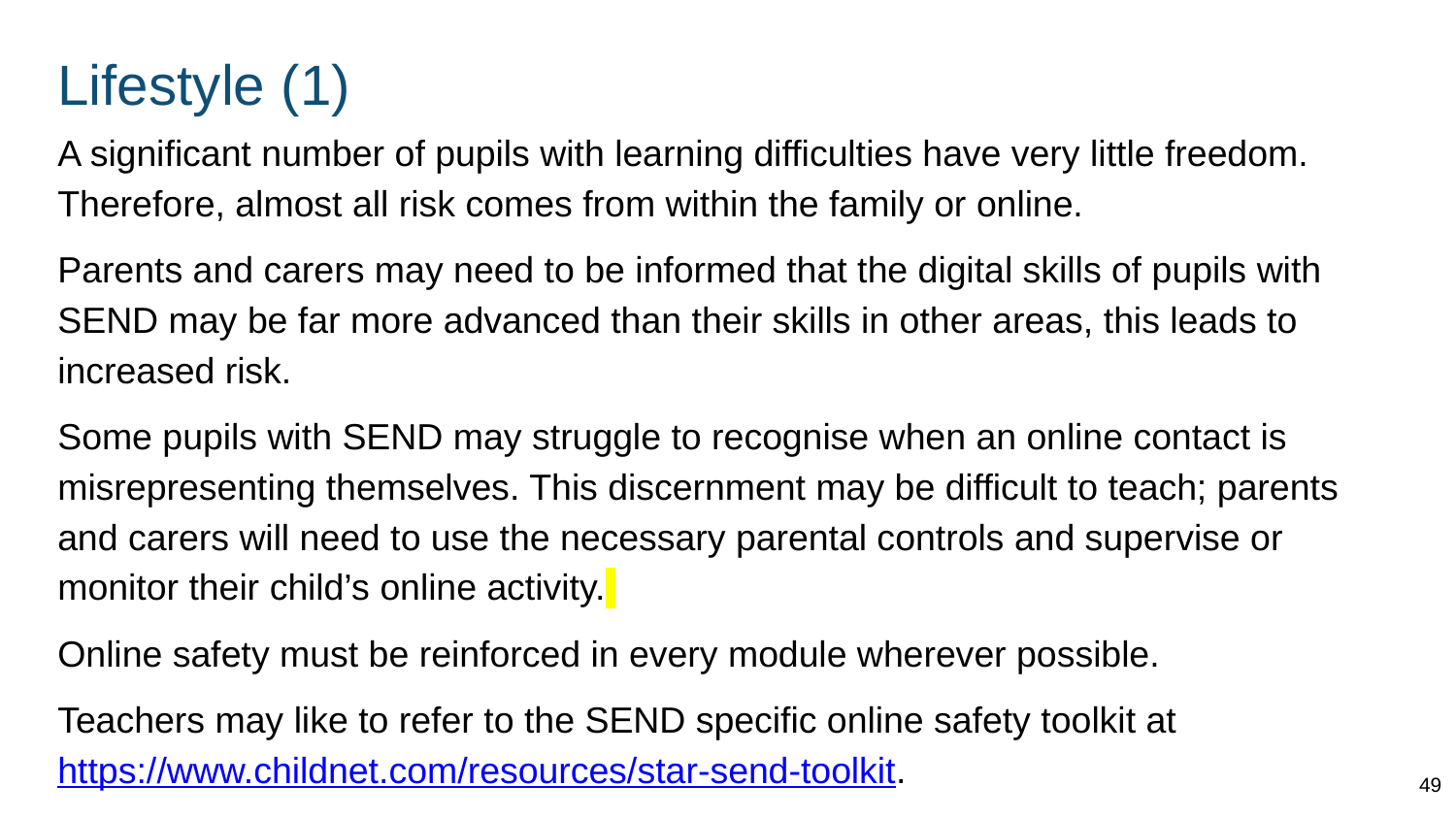

# Lifestyle (1)
A significant number of pupils with learning difficulties have very little freedom. Therefore, almost all risk comes from within the family or online.
Parents and carers may need to be informed that the digital skills of pupils with SEND may be far more advanced than their skills in other areas, this leads to increased risk.
Some pupils with SEND may struggle to recognise when an online contact is misrepresenting themselves. This discernment may be difficult to teach; parents and carers will need to use the necessary parental controls and supervise or monitor their child’s online activity.
Online safety must be reinforced in every module wherever possible.
Teachers may like to refer to the SEND specific online safety toolkit at https://www.childnet.com/resources/star-send-toolkit.

49